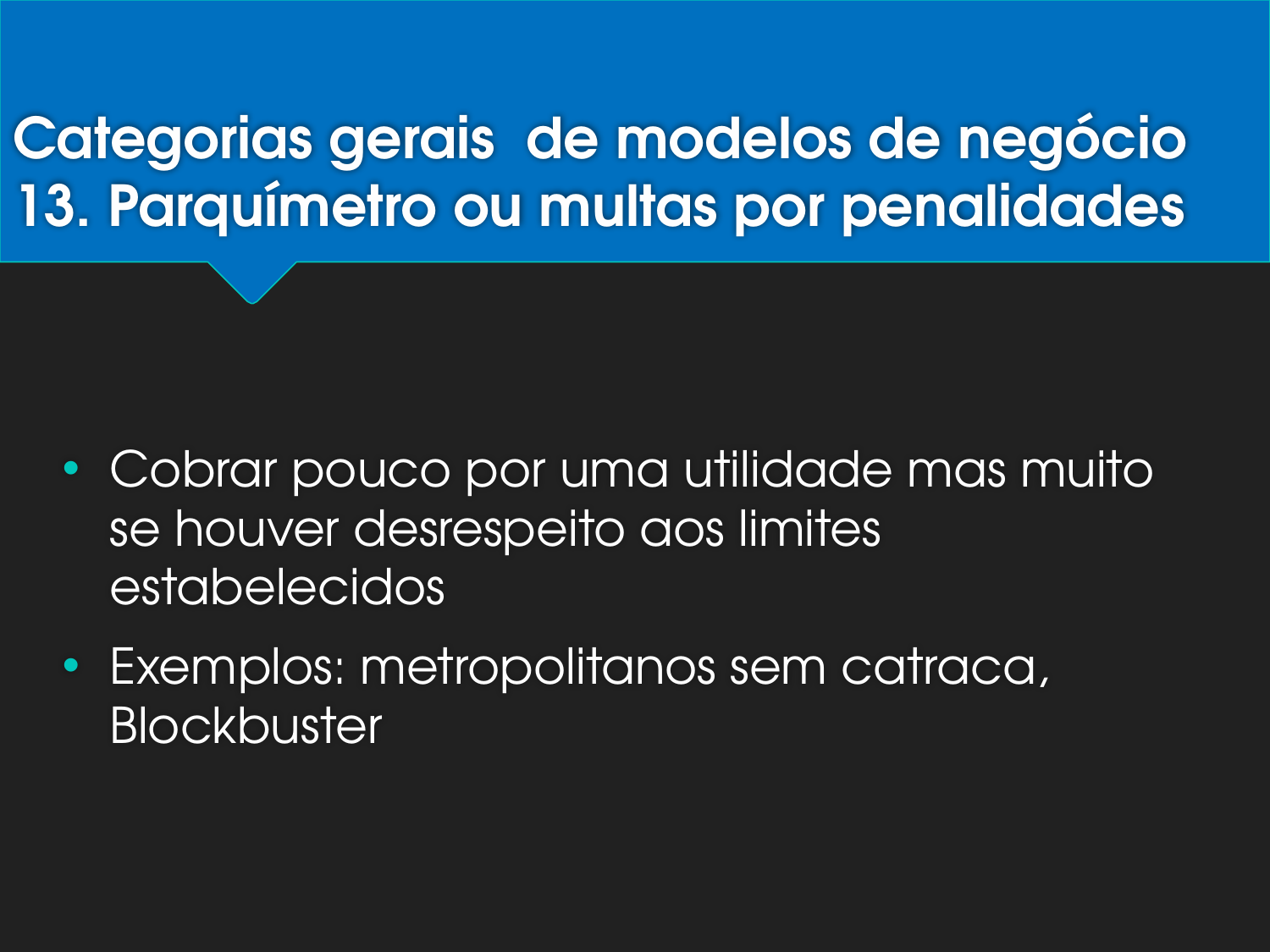

# Categorias gerais  de modelos de negócio 13. Parquímetro ou multas por penalidades
Cobrar pouco por uma utilidade mas muito se houver desrespeito aos limites estabelecidos
Exemplos: metropolitanos sem catraca, Blockbuster